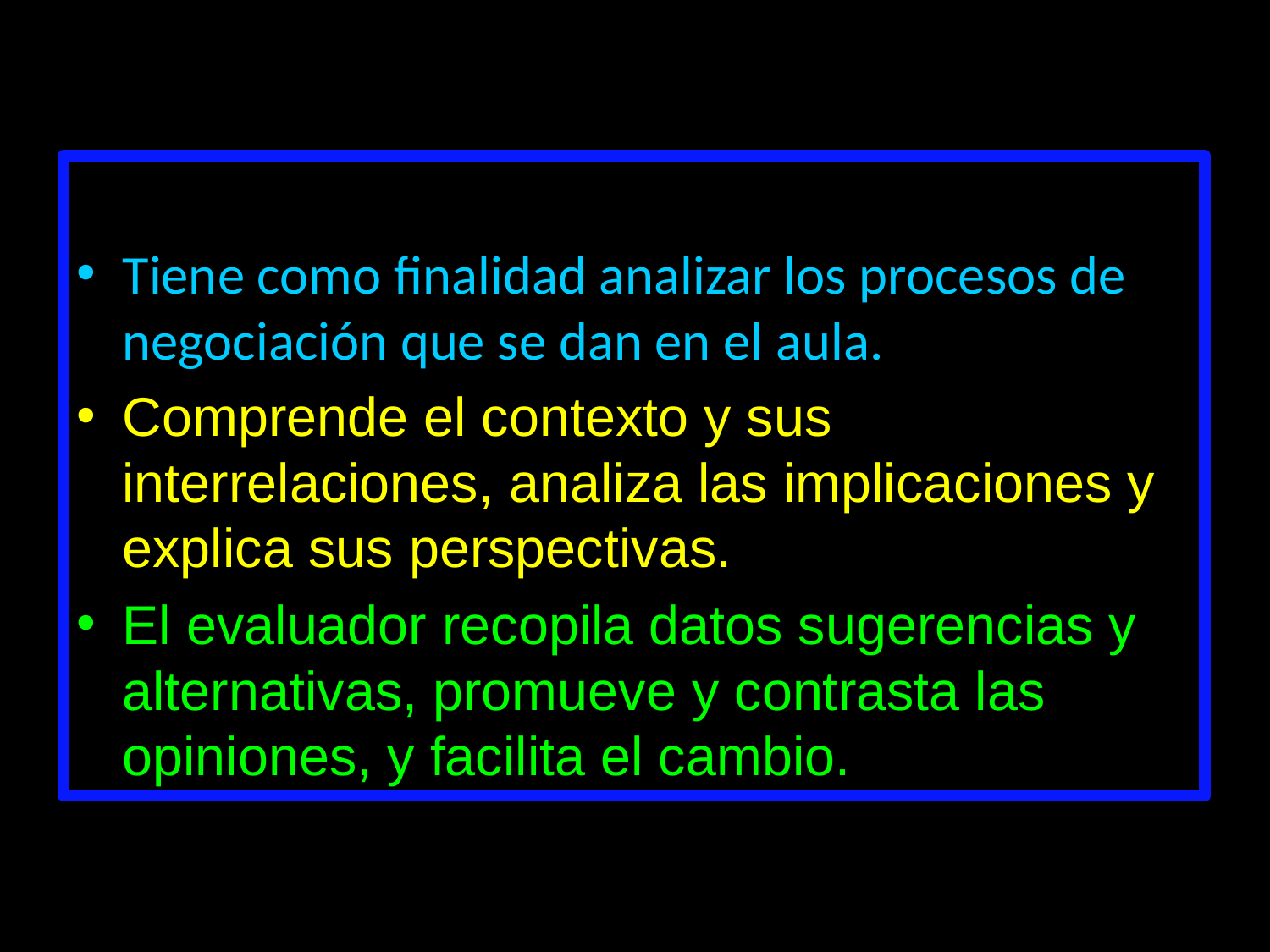

Tiene como finalidad analizar los procesos de negociación que se dan en el aula.
Comprende el contexto y sus interrelaciones, analiza las implicaciones y explica sus perspectivas.
El evaluador recopila datos sugerencias y alternativas, promueve y contrasta las opiniones, y facilita el cambio.